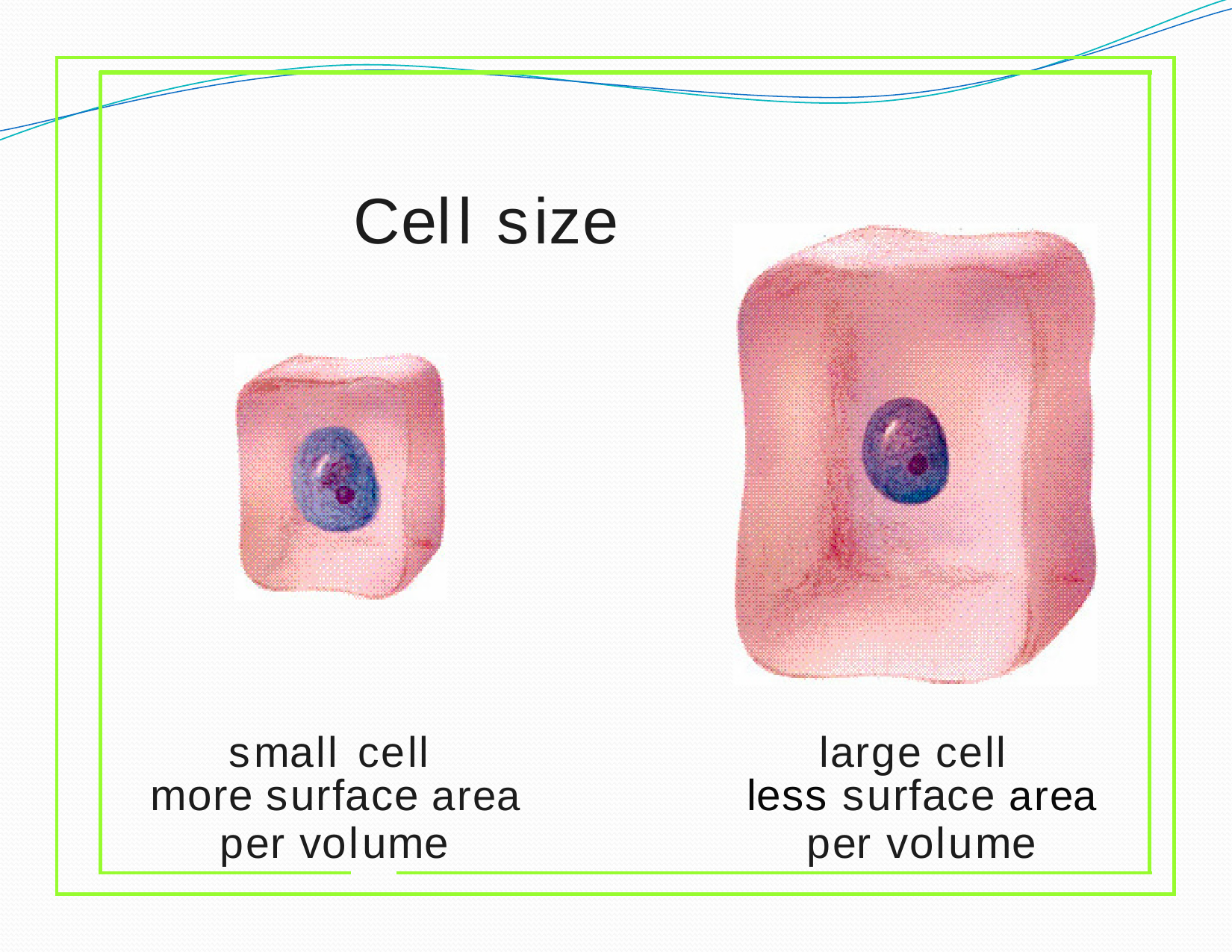

# Cell size

small cell­
more surface area
per volume
large cell­
less surface area
per volume